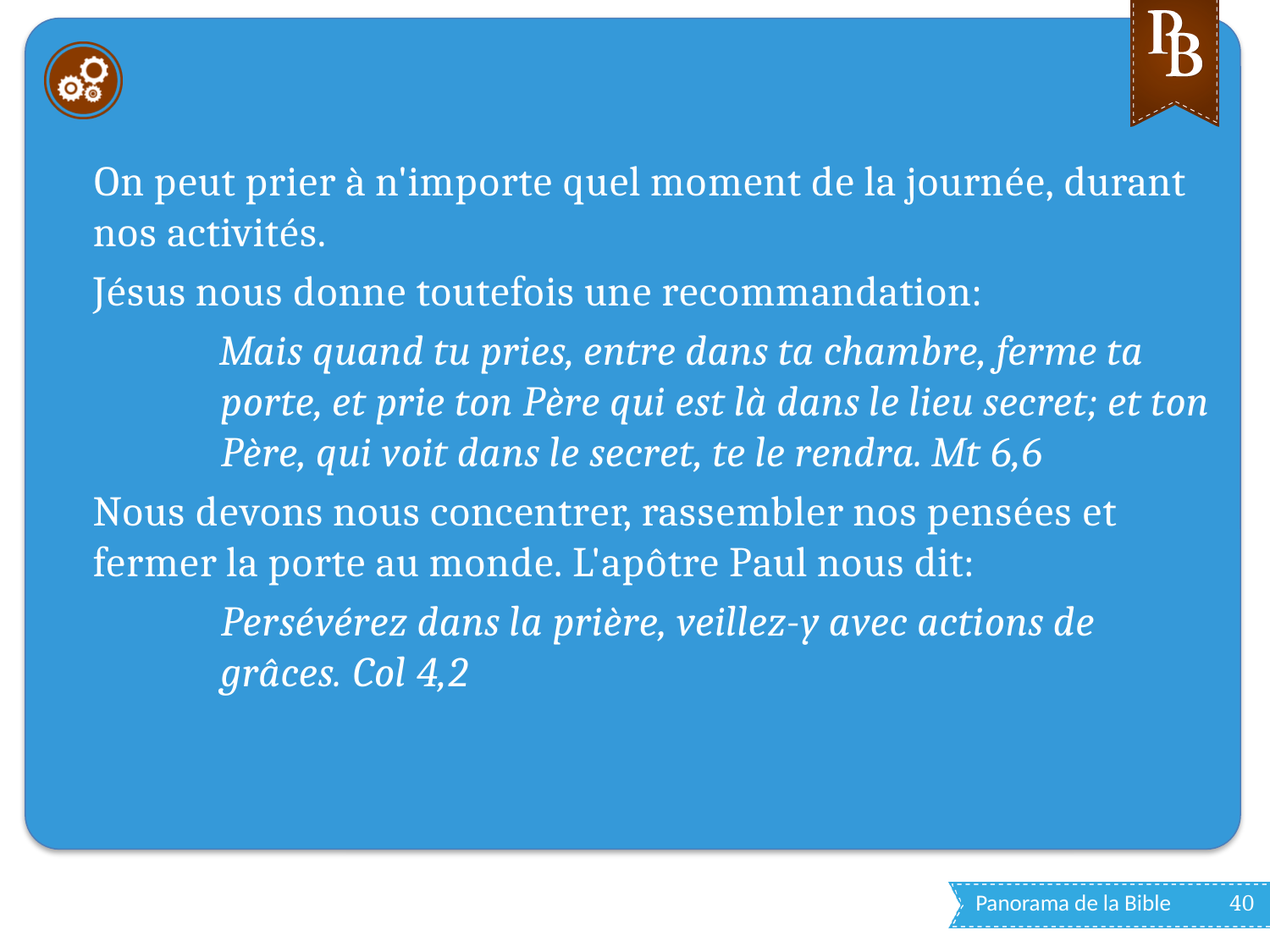

#
On peut prier à n'importe quel moment de la journée, durant nos activités.
Jésus nous donne toutefois une recommandation:
Mais quand tu pries, entre dans ta chambre, ferme ta porte, et prie ton Père qui est là dans le lieu secret; et ton Père, qui voit dans le secret, te le rendra. Mt 6,6
Nous devons nous concentrer, rassembler nos pensées et fermer la porte au monde. L'apôtre Paul nous dit:
Persévérez dans la prière, veillez-y avec actions de grâces. Col 4,2